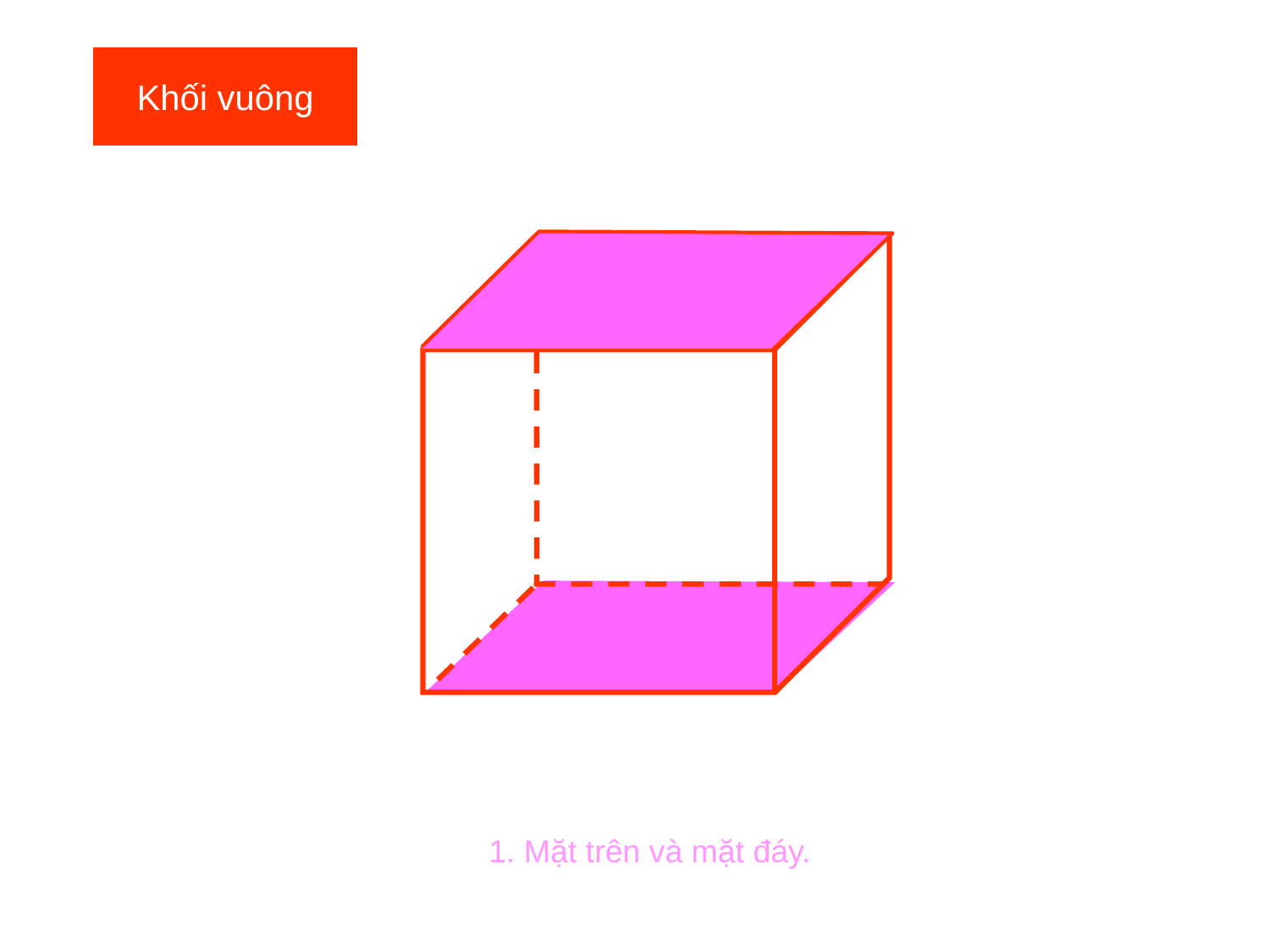

Khối vuông

1. Mặt trên và mặt đáy.